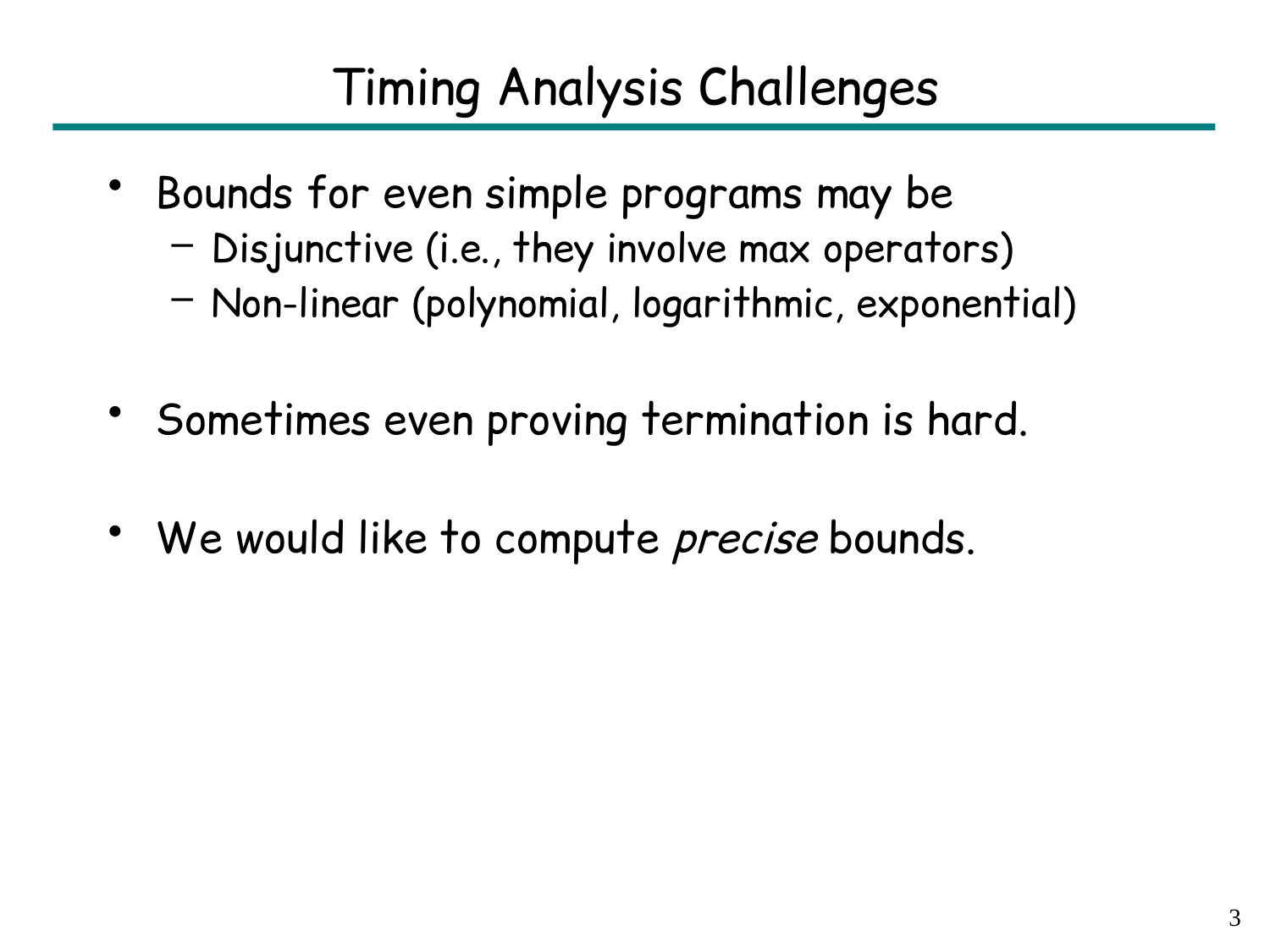

# Timing Analysis Challenges
Bounds for even simple programs may be
Disjunctive (i.e., they involve max operators)
Non-linear (polynomial, logarithmic, exponential)

Sometimes even proving termination is hard.

We would like to compute precise bounds.
3